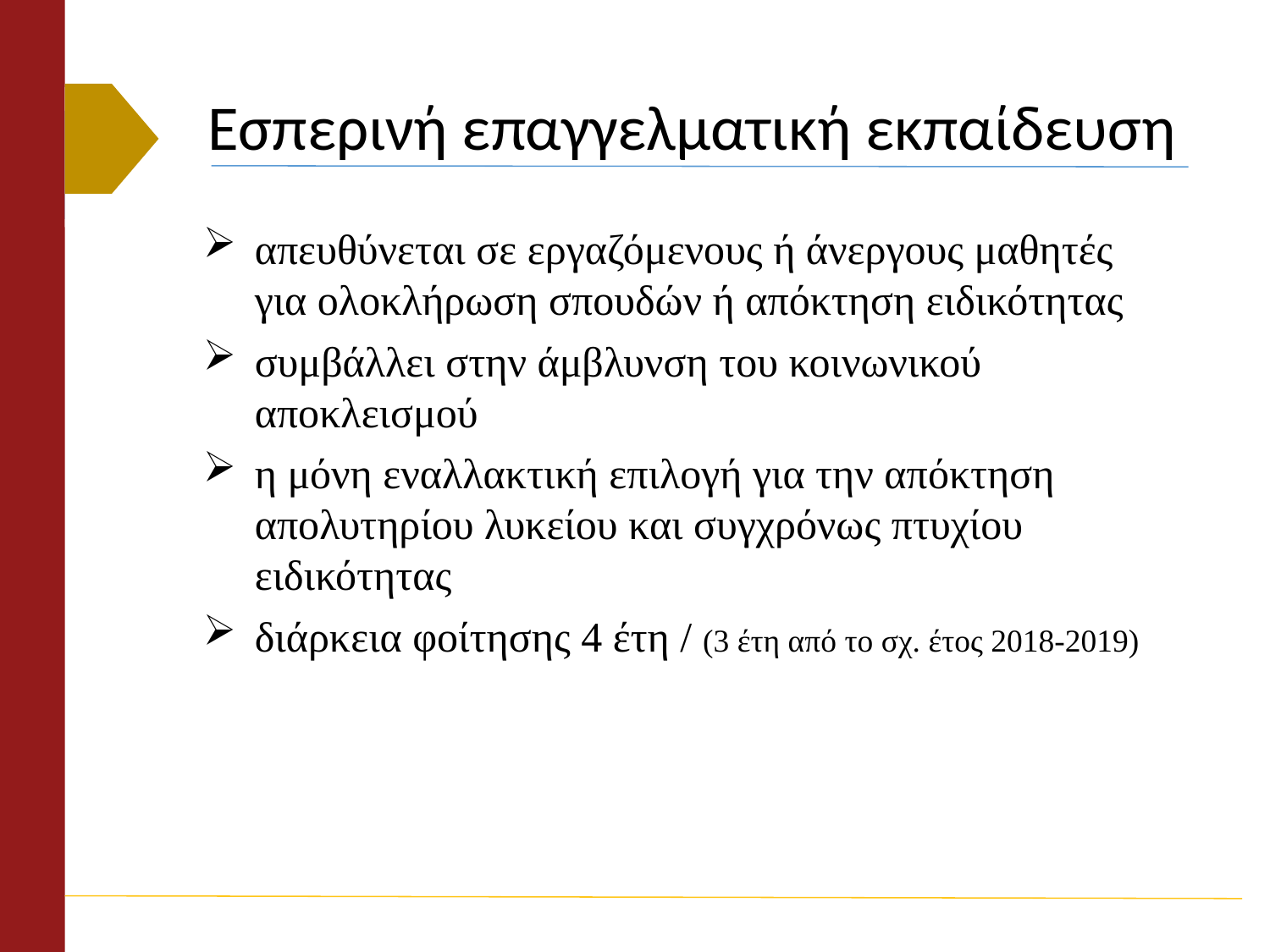

# Εσπερινή επαγγελματική εκπαίδευση
απευθύνεται σε εργαζόμενους ή άνεργους μαθητές  για ολοκλήρωση σπουδών ή απόκτηση ειδικότητας
συμβάλλει στην άμβλυνση του κοινωνικού αποκλεισμού
η μόνη εναλλακτική επιλογή για την απόκτηση απολυτηρίου λυκείου και συγχρόνως πτυχίου ειδικότητας
διάρκεια φοίτησης 4 έτη / (3 έτη από το σχ. έτος 2018-2019)